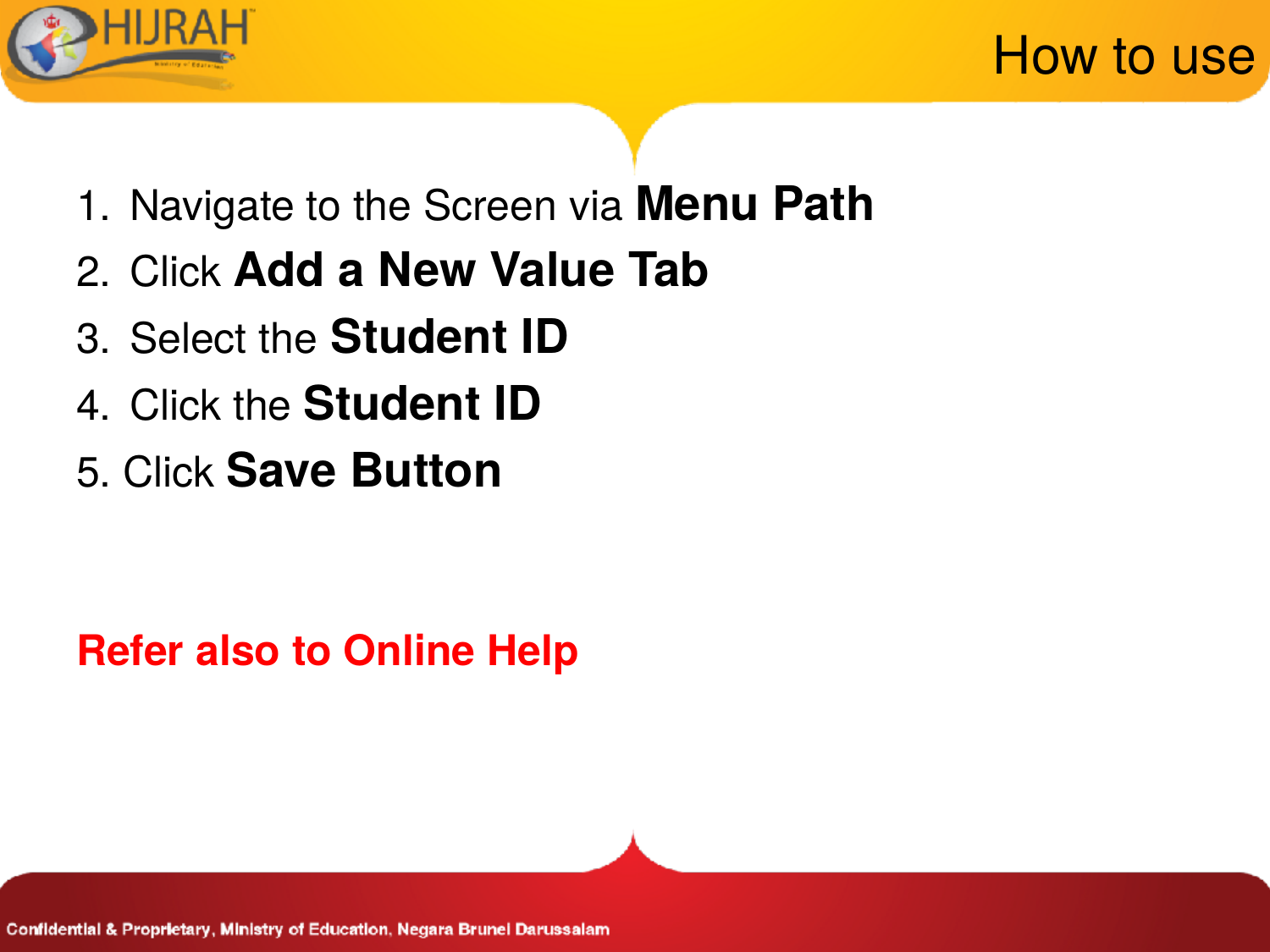

# How to use
Navigate to the Screen via Menu Path
Click Add a New Value Tab
Select the Student ID
Click the Student ID
5. Click Save Button

Refer also to Online Help